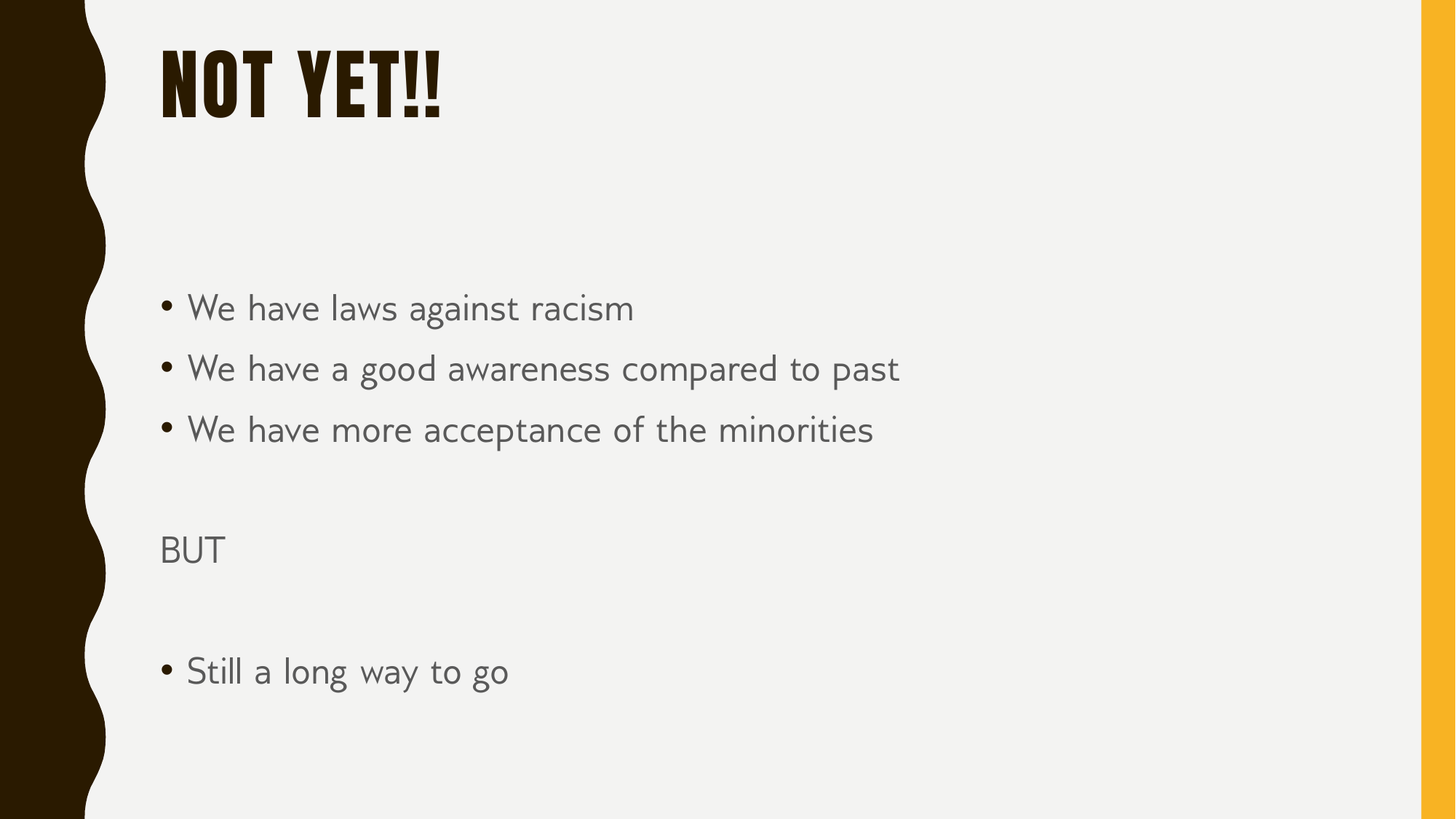

# Not yet!!
We have laws against racism
We have a good awareness compared to past
We have more acceptance of the minorities

BUT

Still a long way to go